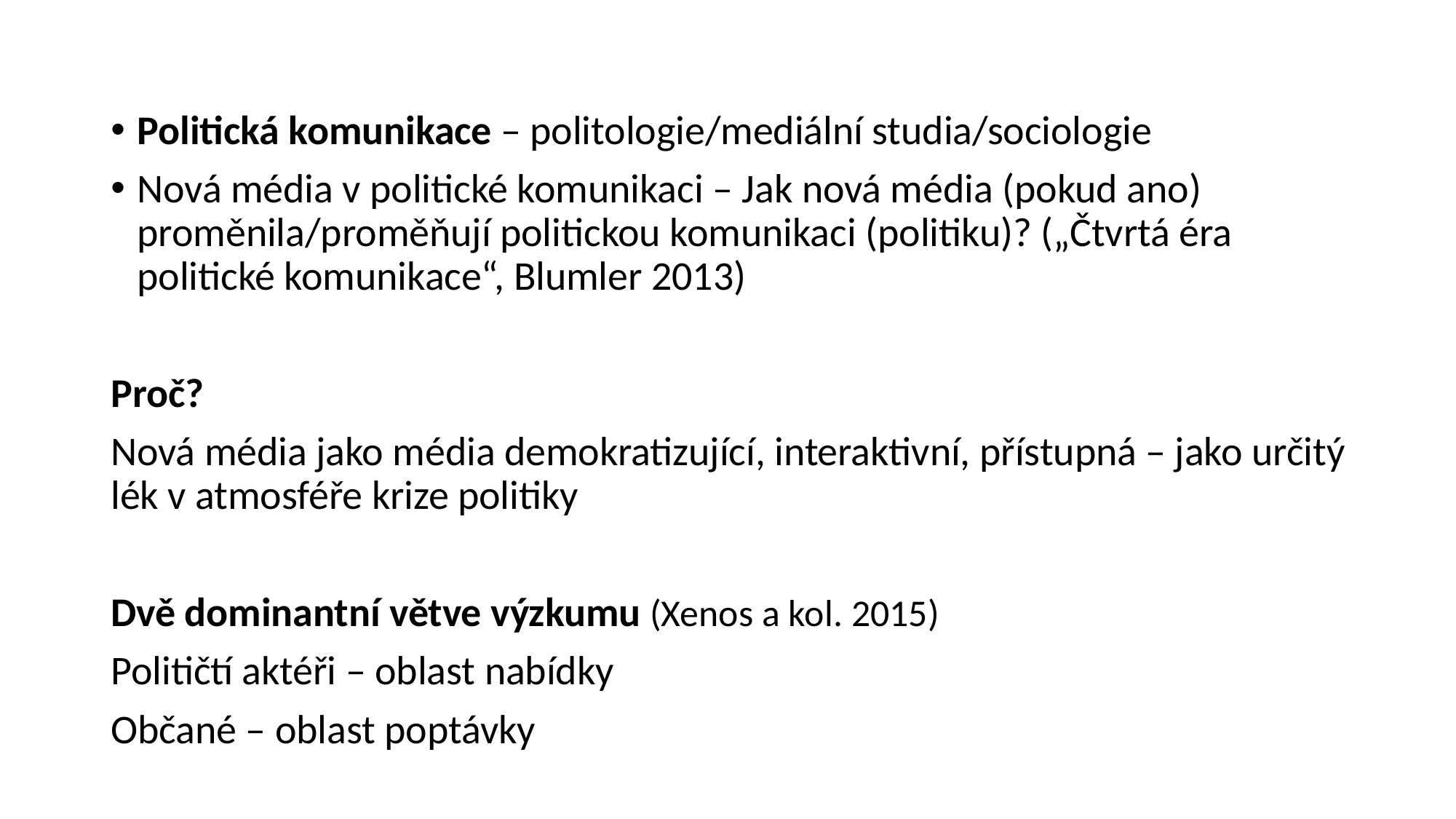

Politická komunikace – politologie/mediální studia/sociologie
Nová média v politické komunikaci – Jak nová média (pokud ano) proměnila/proměňují politickou komunikaci (politiku)? („Čtvrtá éra politické komunikace“, Blumler 2013)

Proč?
Nová média jako média demokratizující, interaktivní, přístupná – jako určitý lék v atmosféře krize politiky

Dvě dominantní větve výzkumu (Xenos a kol. 2015)
Političtí aktéři – oblast nabídky
Občané – oblast poptávky